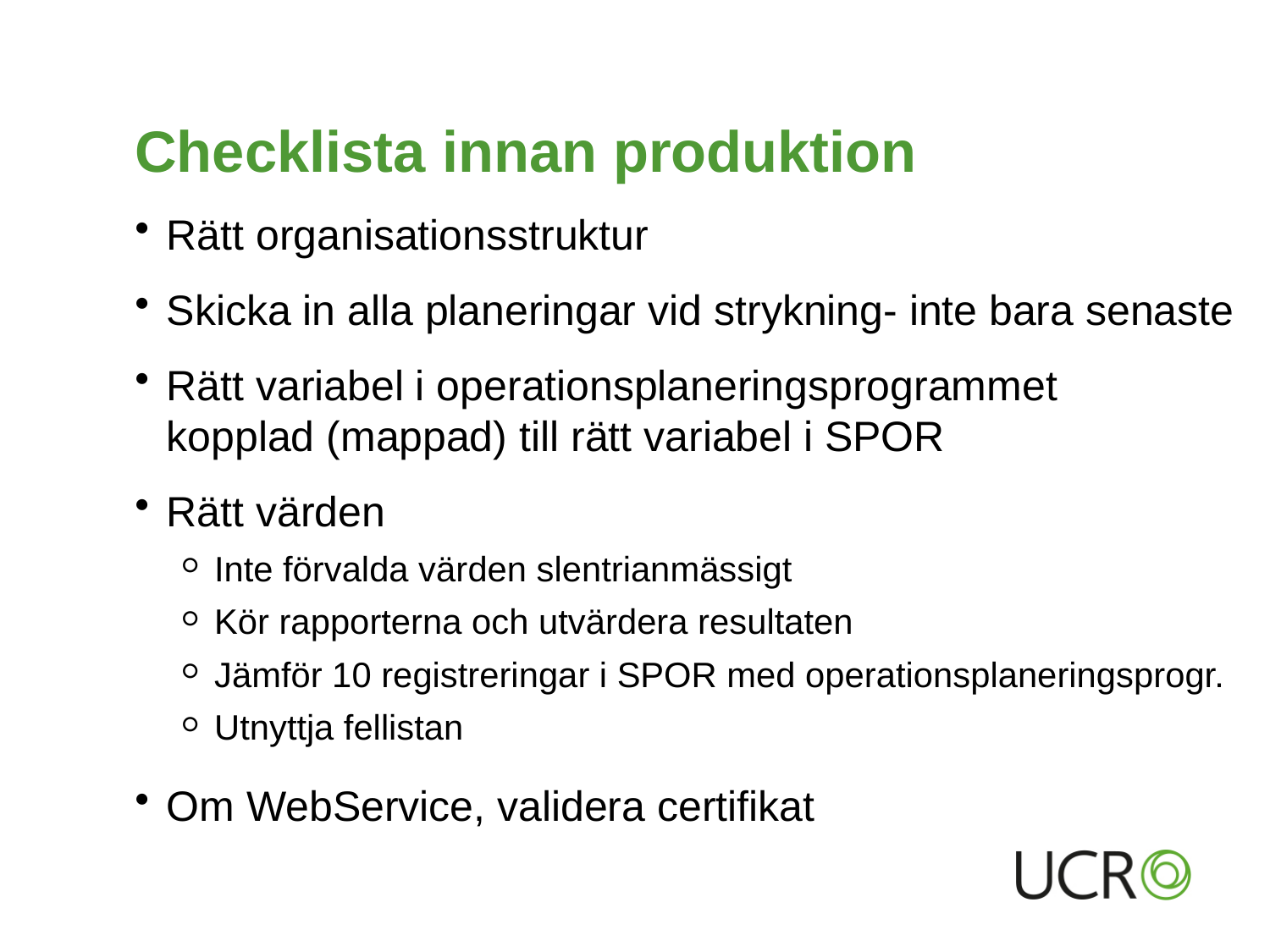

# Checklista innan produktion
Rätt organisationsstruktur
Skicka in alla planeringar vid strykning- inte bara senaste
Rätt variabel i operationsplaneringsprogrammet
kopplad (mappad) till rätt variabel i SPOR
Rätt värden
Inte förvalda värden slentrianmässigt
Kör rapporterna och utvärdera resultaten
Jämför 10 registreringar i SPOR med operationsplaneringsprogr.
Utnyttja fellistan
Om WebService, validera certifikat